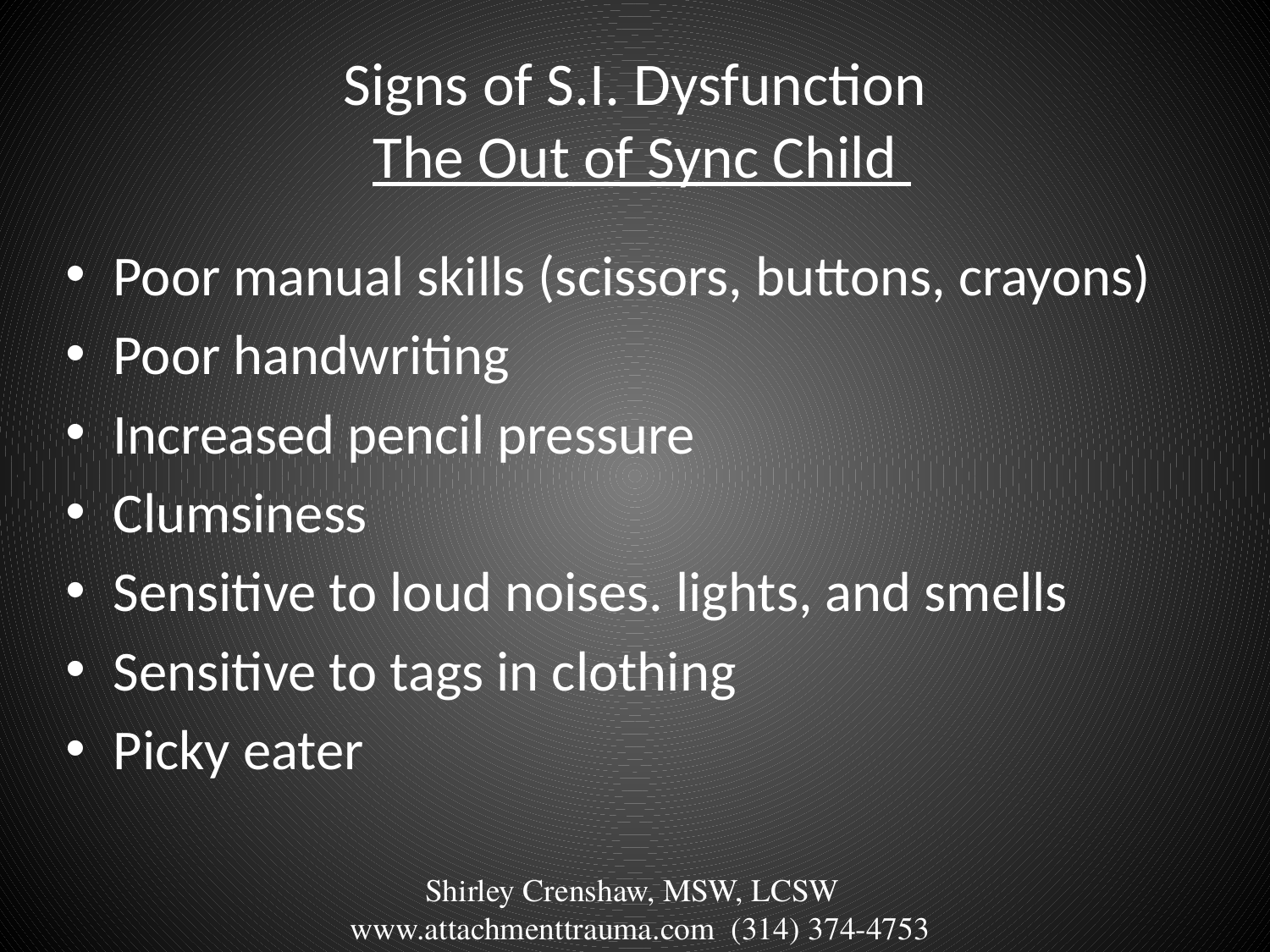

# Signs of S.I. Dysfunction The Out of Sync Child
Poor manual skills (scissors, buttons, crayons)
Poor handwriting
Increased pencil pressure
Clumsiness
Sensitive to loud noises. lights, and smells
Sensitive to tags in clothing
Picky eater

Shirley Crenshaw, MSW, LCSW   www.attachmenttrauma.com  (314) 374-4753